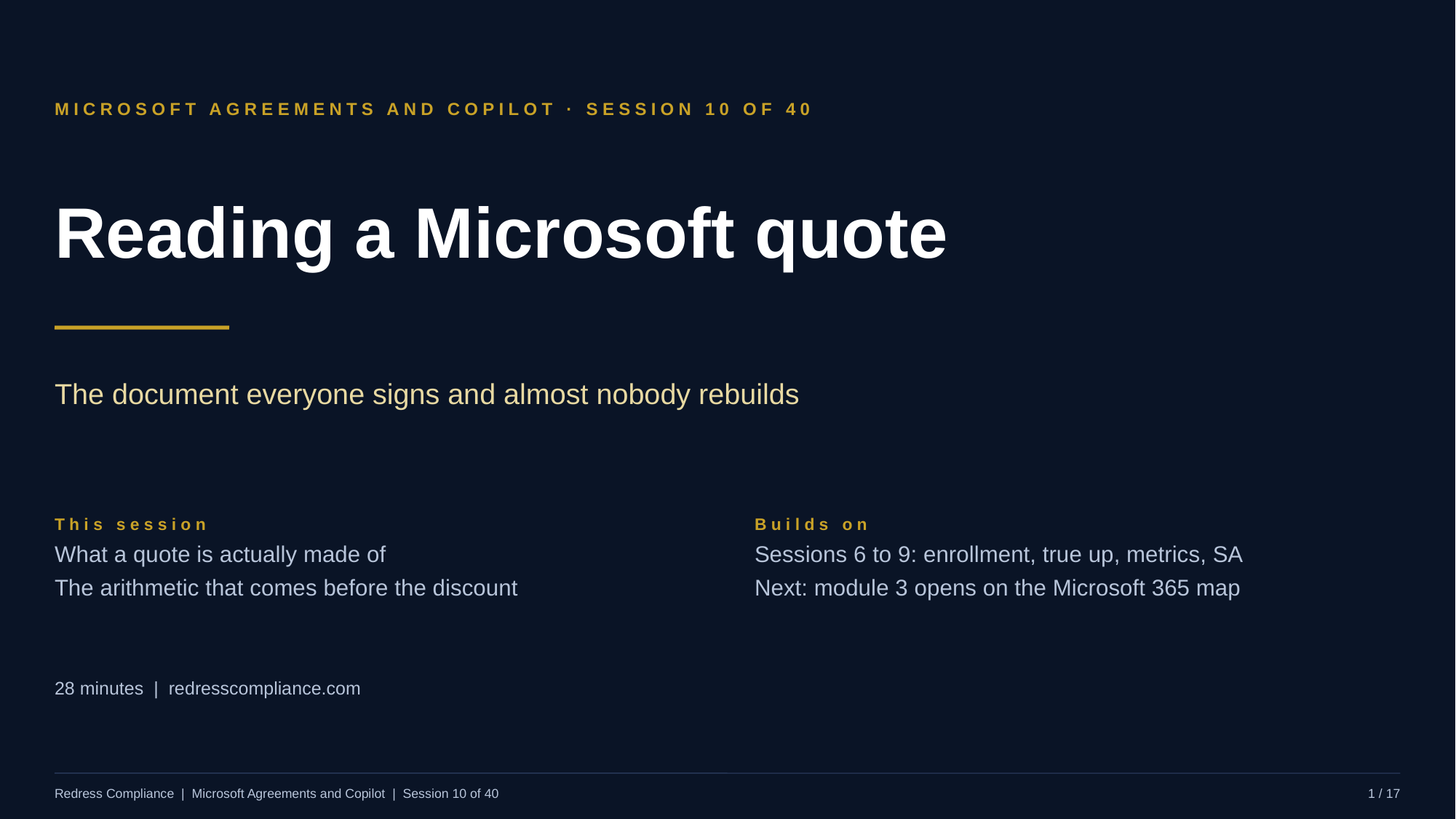

MICROSOFT AGREEMENTS AND COPILOT · SESSION 10 OF 40
Reading a Microsoft quote

The document everyone signs and almost nobody rebuilds
This session
What a quote is actually made of
The arithmetic that comes before the discount
Builds on
Sessions 6 to 9: enrollment, true up, metrics, SA
Next: module 3 opens on the Microsoft 365 map
28 minutes  |  redresscompliance.com

Redress Compliance  |  Microsoft Agreements and Copilot  |  Session 10 of 40
1 / 17